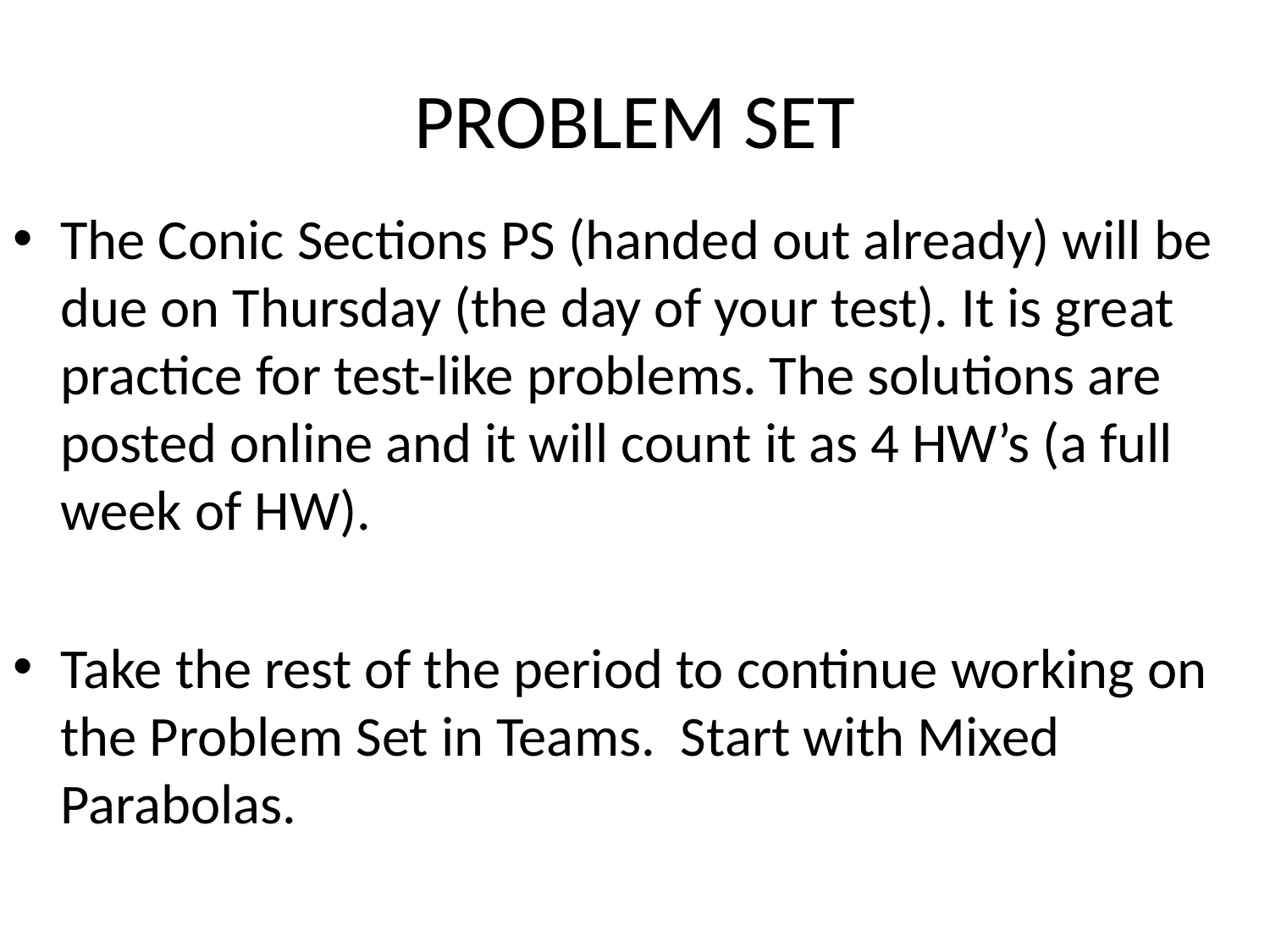

# PROBLEM SET
The Conic Sections PS (handed out already) will be due on Thursday (the day of your test). It is great practice for test-like problems. The solutions are posted online and it will count it as 4 HW’s (a full week of HW).

Take the rest of the period to continue working on the Problem Set in Teams.  Start with Mixed Parabolas.